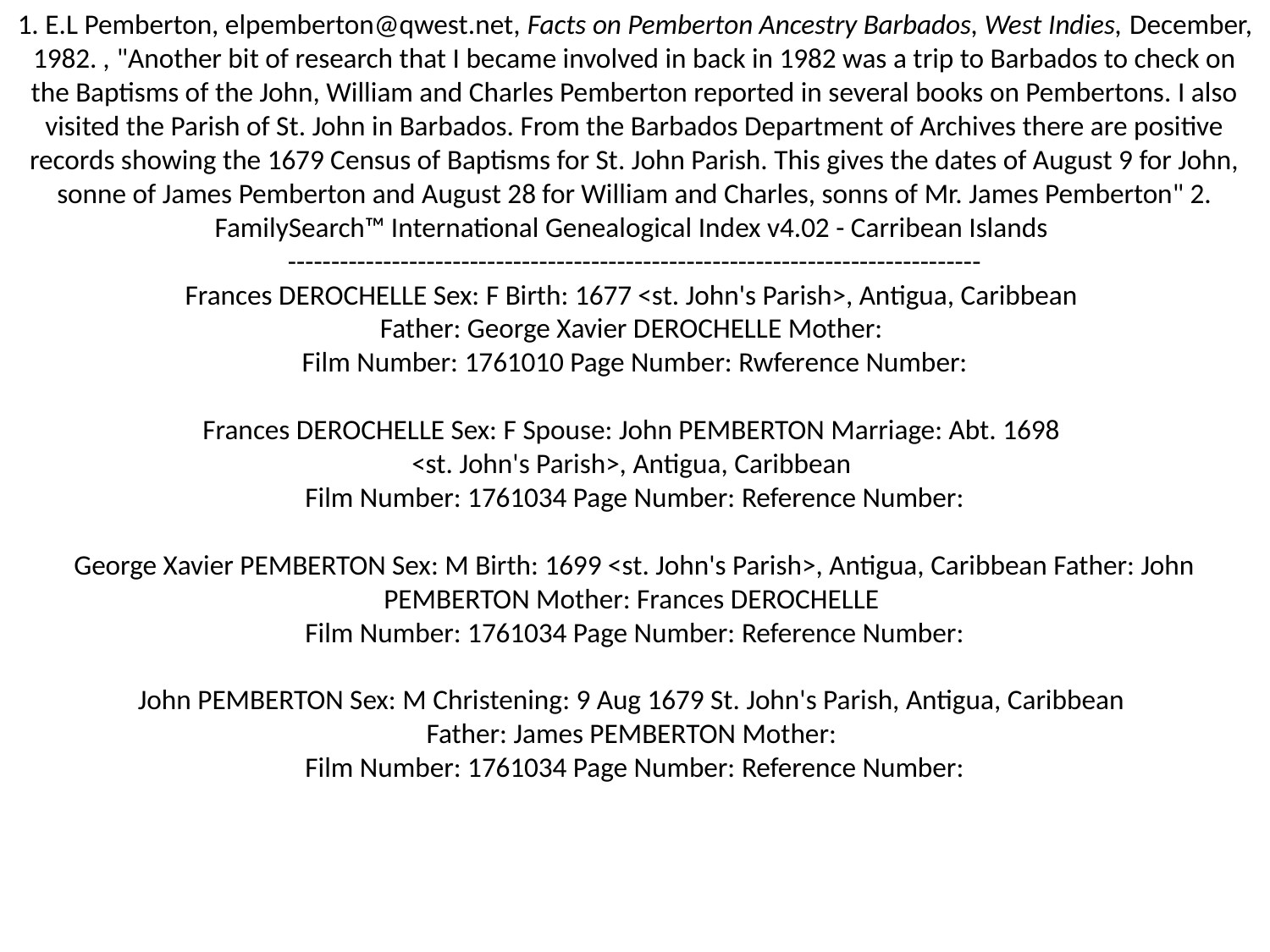

1. E.L Pemberton, elpemberton@qwest.net, Facts on Pemberton Ancestry Barbados, West Indies, December, 1982. , "Another bit of research that I became involved in back in 1982 was a trip to Barbados to check on the Baptisms of the John, William and Charles Pemberton reported in several books on Pembertons. I also visited the Parish of St. John in Barbados. From the Barbados Department of Archives there are positive records showing the 1679 Census of Baptisms for St. John Parish. This gives the dates of August 9 for John, sonne of James Pemberton and August 28 for William and Charles, sonns of Mr. James Pemberton" 2. FamilySearch™ International Genealogical Index v4.02 - Carribean Islands
--------------------------------------------------------------------------------
Frances DEROCHELLE Sex: F Birth: 1677 <st. John's Parish>, Antigua, Caribbean
Father: George Xavier DEROCHELLE Mother:
Film Number: 1761010 Page Number: Rwference Number:
Frances DEROCHELLE Sex: F Spouse: John PEMBERTON Marriage: Abt. 1698
<st. John's Parish>, Antigua, Caribbean
Film Number: 1761034 Page Number: Reference Number:
George Xavier PEMBERTON Sex: M Birth: 1699 <st. John's Parish>, Antigua, Caribbean Father: John PEMBERTON Mother: Frances DEROCHELLE
Film Number: 1761034 Page Number: Reference Number:
John PEMBERTON Sex: M Christening: 9 Aug 1679 St. John's Parish, Antigua, Caribbean
Father: James PEMBERTON Mother:
Film Number: 1761034 Page Number: Reference Number: